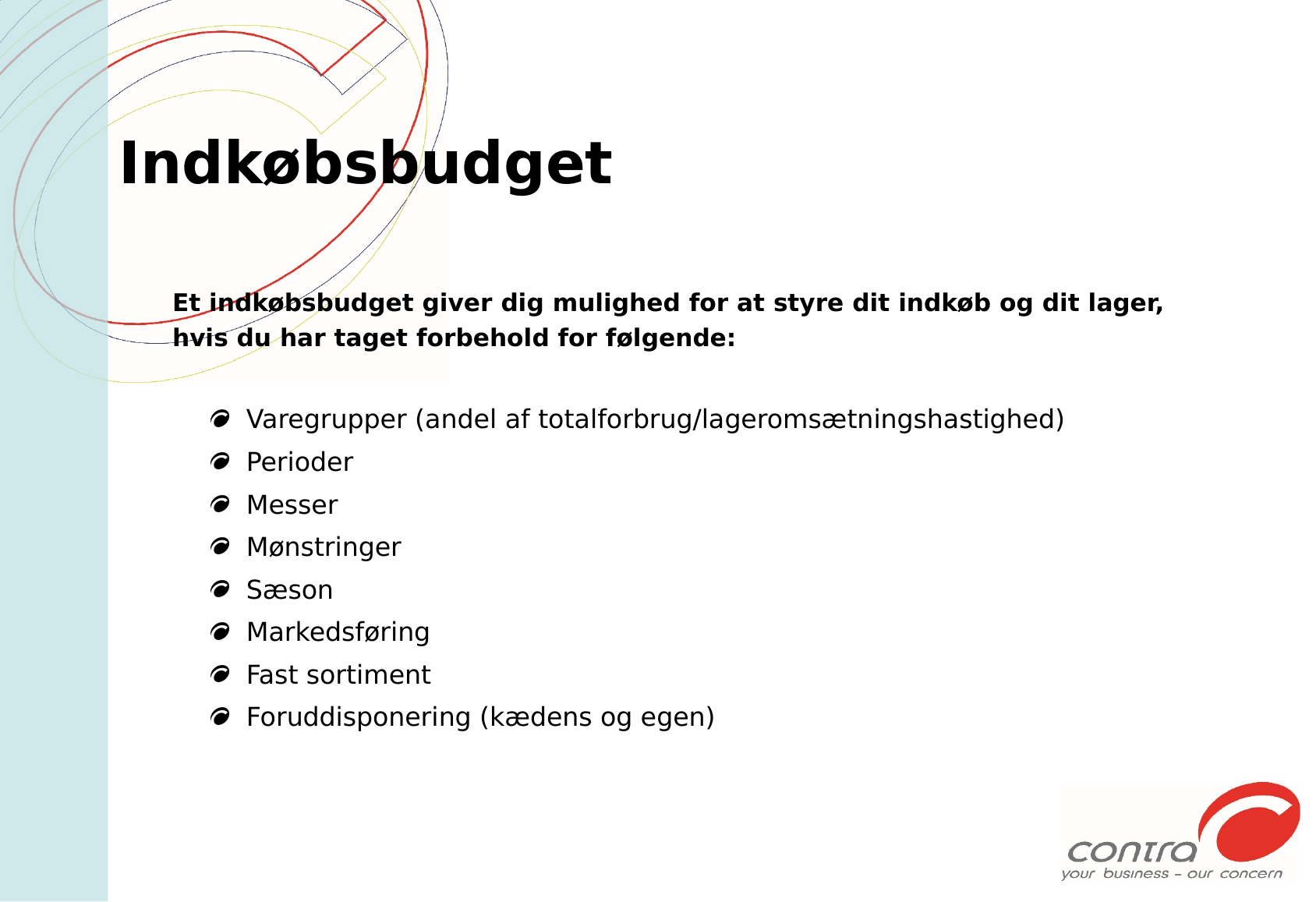

# Indkøbsbudget
Et indkøbsbudget giver dig mulighed for at styre dit indkøb og dit lager, hvis du har taget forbehold for følgende:

Varegrupper (andel af totalforbrug/lageromsætningshastighed)
Perioder
Messer
Mønstringer
Sæson
Markedsføring
Fast sortiment
Foruddisponering (kædens og egen)